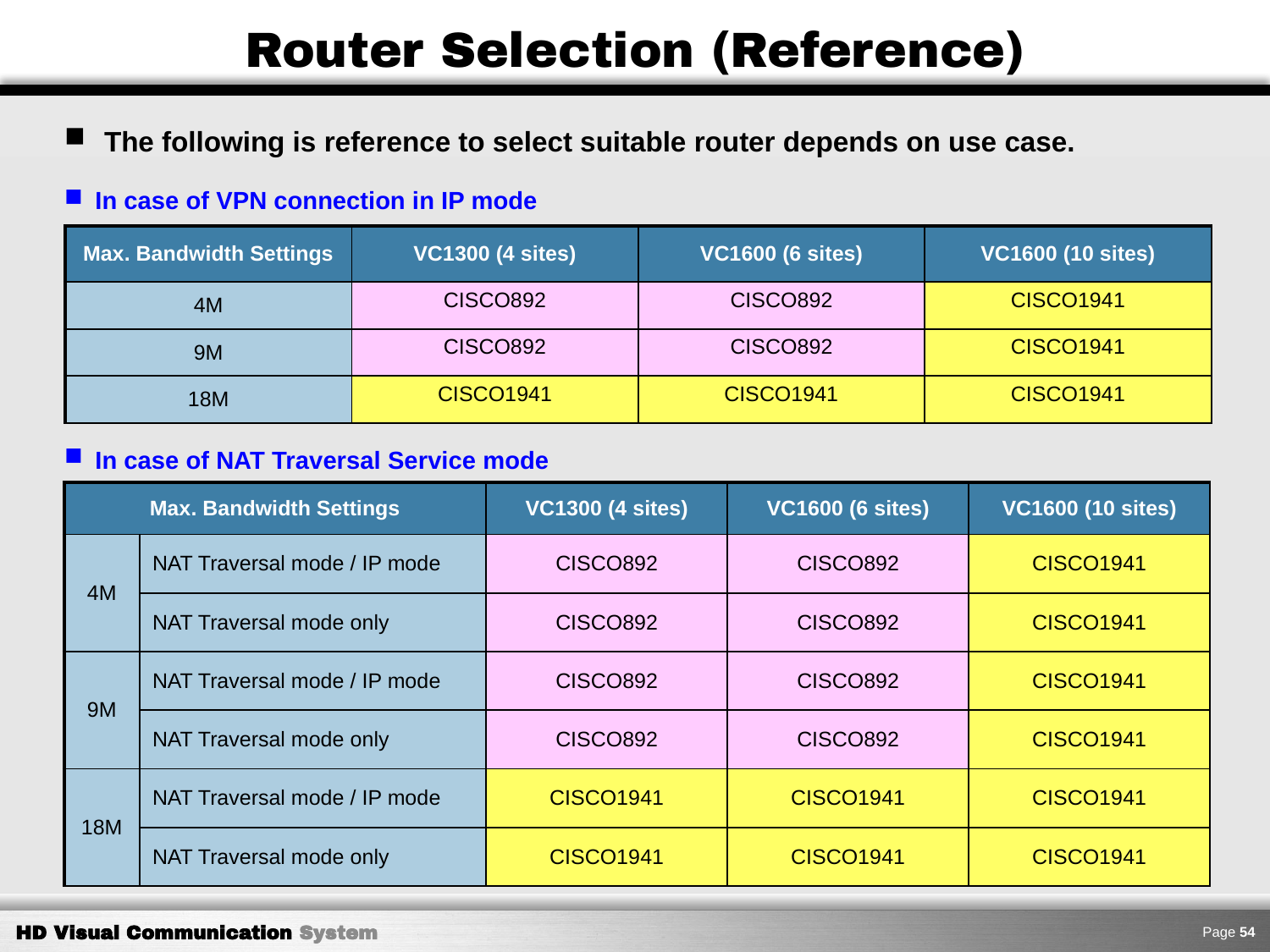

Router Selection (Reference)
The following is reference to select suitable router depends on use case.
 In case of VPN connection in IP mode
| Max. Bandwidth Settings | VC1300 (4 sites) | VC1600 (6 sites) | VC1600 (10 sites) |
| --- | --- | --- | --- |
| 4M | CISCO892 | CISCO892 | CISCO1941 |
| 9M | CISCO892 | CISCO892 | CISCO1941 |
| 18M | CISCO1941 | CISCO1941 | CISCO1941 |
 In case of NAT Traversal Service mode
| Max. Bandwidth Settings |  | VC1300 (4 sites) | VC1600 (6 sites) | VC1600 (10 sites) |
| --- | --- | --- | --- | --- |
| 4M | NAT Traversal mode / IP mode | CISCO892 | CISCO892 | CISCO1941 |
|  | NAT Traversal mode only | CISCO892 | CISCO892 | CISCO1941 |
| 9M | NAT Traversal mode / IP mode | CISCO892 | CISCO892 | CISCO1941 |
|  | NAT Traversal mode only | CISCO892 | CISCO892 | CISCO1941 |
| 18M | NAT Traversal mode / IP mode | CISCO1941 | CISCO1941 | CISCO1941 |
|  | NAT Traversal mode only | CISCO1941 | CISCO1941 | CISCO1941 |
Page 54